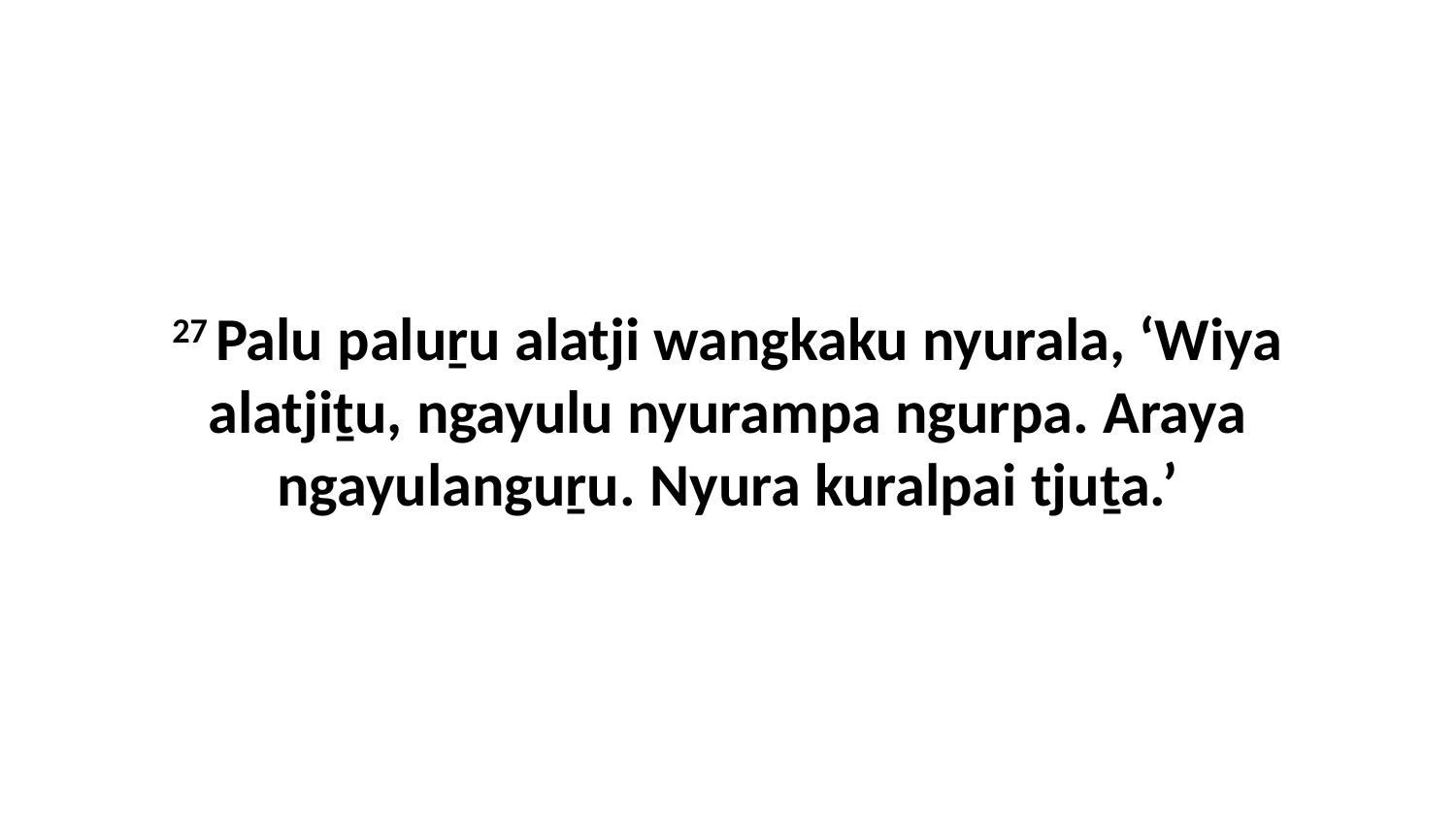

27 Palu paluṟu alatji wangkaku nyurala, ‘Wiya alatjiṯu, ngayulu nyurampa ngurpa. Araya ngayulanguṟu. Nyura kuralpai tjuṯa.’